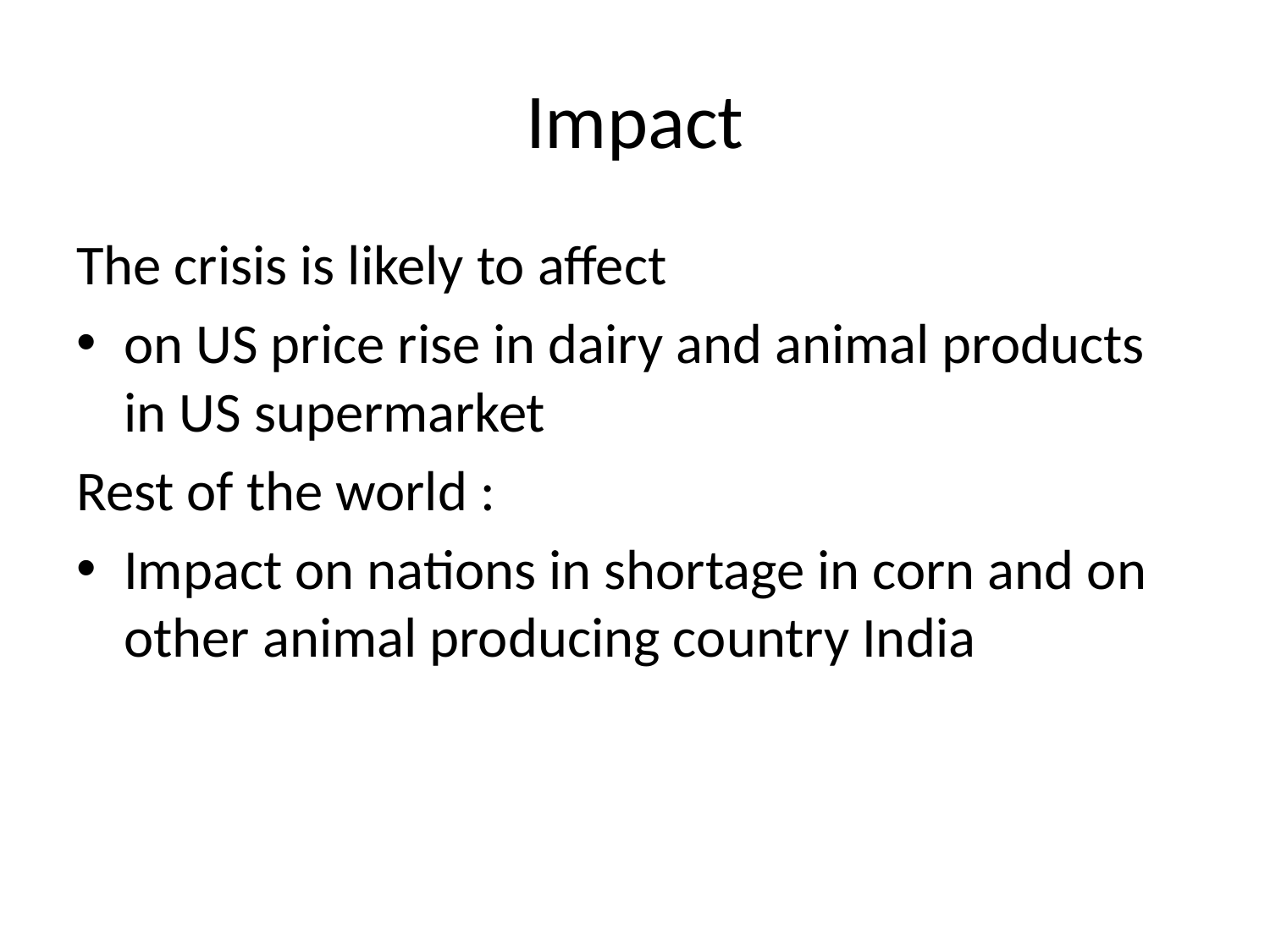

# Impact
The crisis is likely to affect
on US price rise in dairy and animal products in US supermarket
Rest of the world :
Impact on nations in shortage in corn and on other animal producing country India